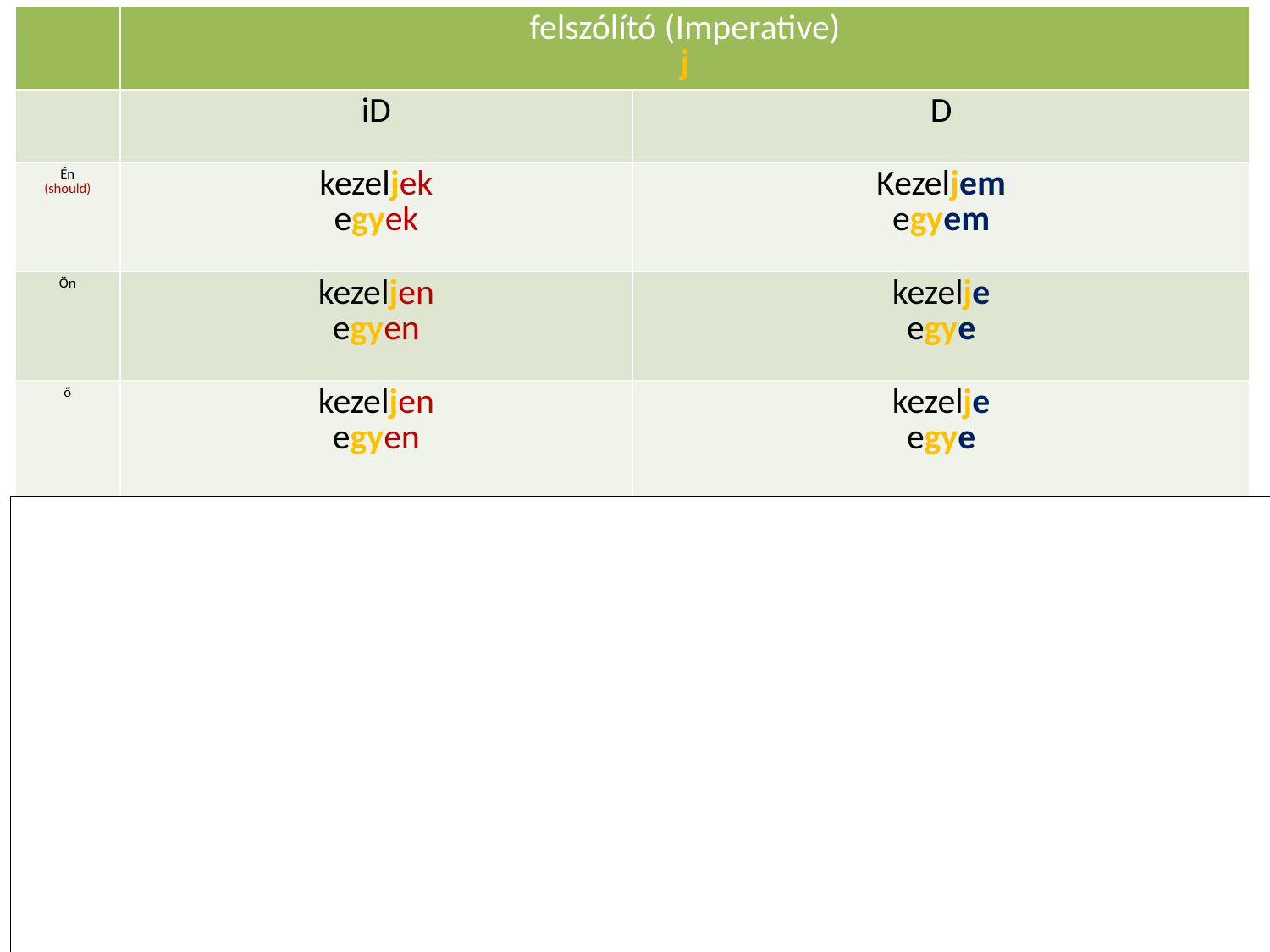

|  | felszólító (Imperative) j |  |
| --- | --- | --- |
|  | iD | D |
| Én (should) | kezeljek egyek | Kezeljem egyem |
| Ön | kezeljen egyen | kezelje egye |
| ő | kezeljen egyen | kezelje egye |
| mi |  |  |
| Önök |  |  |
| ők |  |  |
#